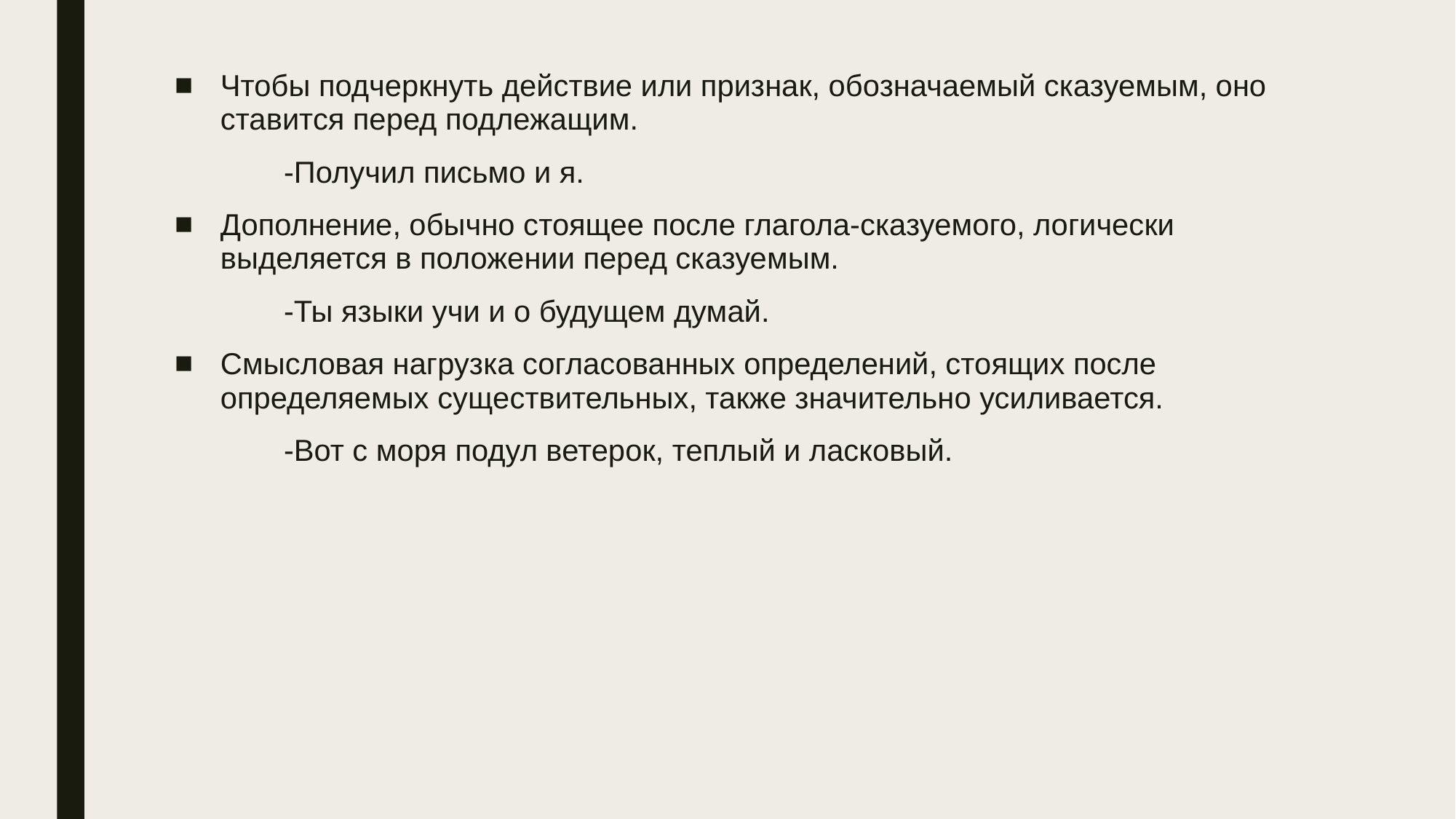

Чтобы подчеркнуть действие или признак, обозначаемый сказуемым, оно ставится перед подлежащим.
	-Получил письмо и я.
Дополнение, обычно стоящее после глагола-сказуемого, логически выделяется в положении перед сказуемым.
	-Ты языки учи и о будущем думай.
Смысловая нагрузка согласованных определений, стоящих после определяемых существительных, также значительно усиливается.
	-Вот с моря подул ветерок, теплый и ласковый.